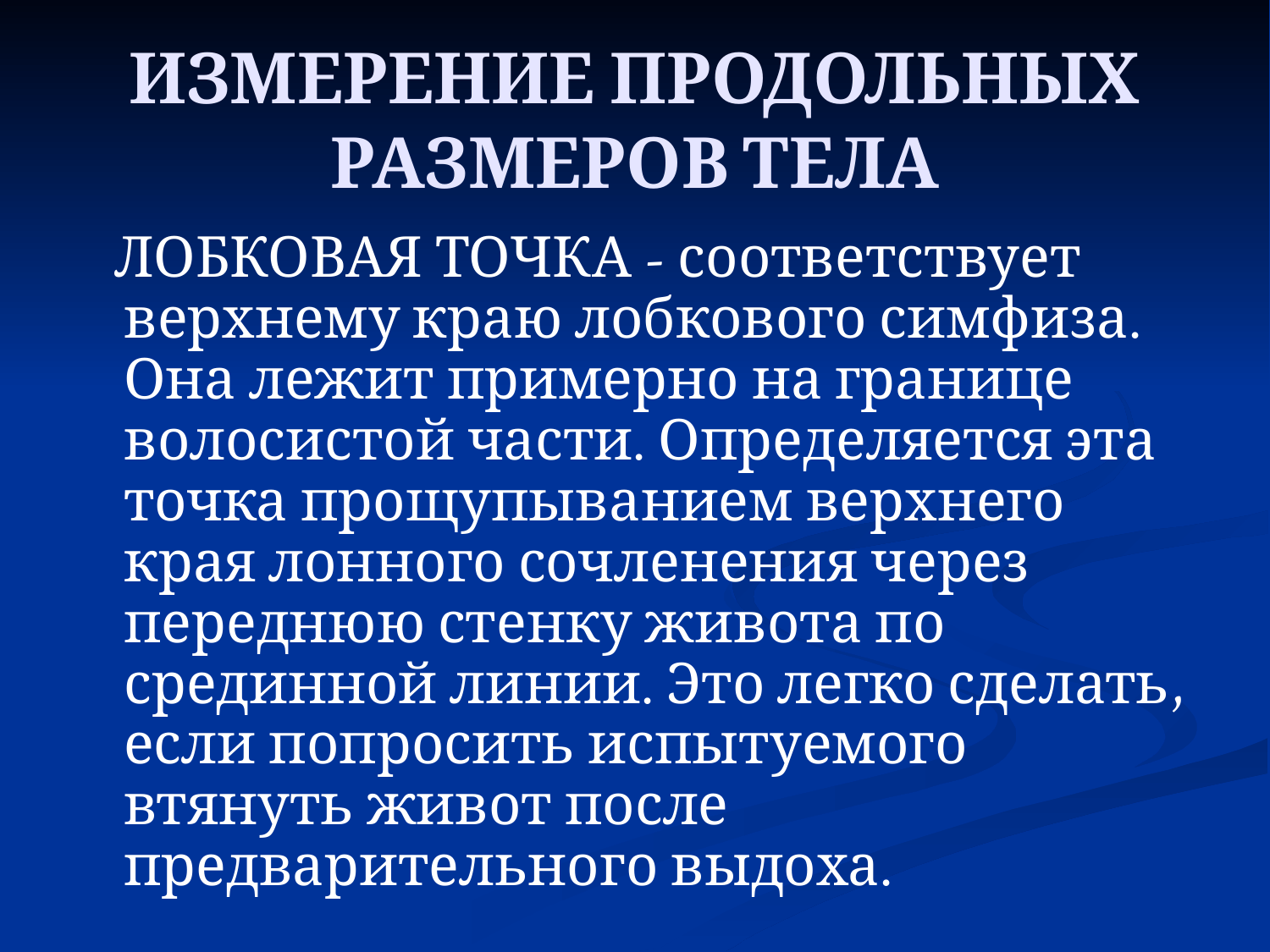

# ИЗМЕРЕНИЕ ПРОДОЛЬНЫХ РАЗМЕРОВ ТЕЛА
   ЛОБКОВАЯ ТОЧКА - соответствует верхнему краю лобкового симфиза. Она лежит примерно на границе волосистой части. Определяется эта точка прощупыванием верхнего края лонного сочленения через переднюю стенку живота по срединной линии. Это легко сделать, если попросить испытуемого втянуть живот после предварительного выдоха.